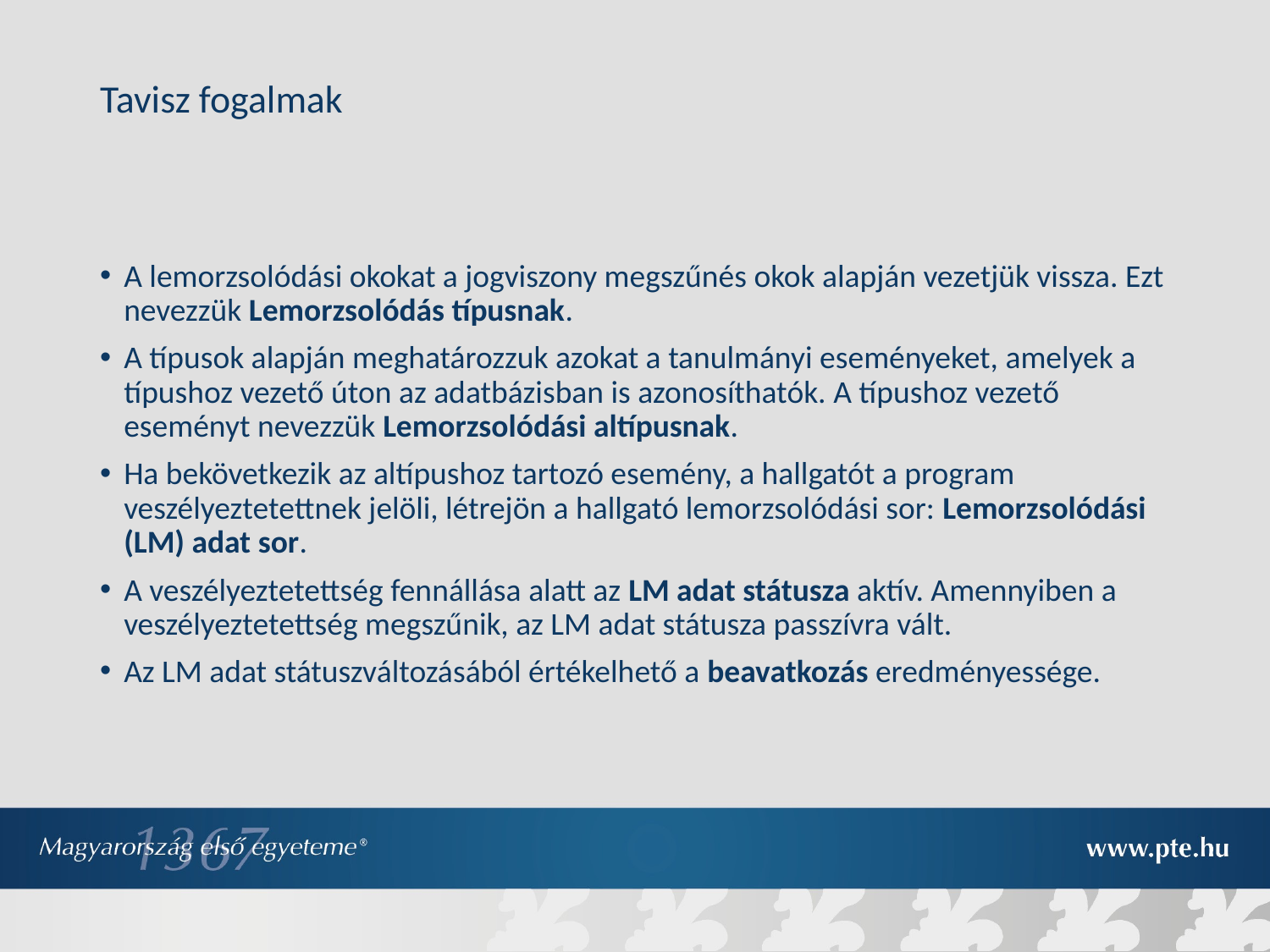

# Tavisz fogalmak
A lemorzsolódási okokat a jogviszony megszűnés okok alapján vezetjük vissza. Ezt nevezzük Lemorzsolódás típusnak.
A típusok alapján meghatározzuk azokat a tanulmányi eseményeket, amelyek a típushoz vezető úton az adatbázisban is azonosíthatók. A típushoz vezető eseményt nevezzük Lemorzsolódási altípusnak.
Ha bekövetkezik az altípushoz tartozó esemény, a hallgatót a program veszélyeztetettnek jelöli, létrejön a hallgató lemorzsolódási sor: Lemorzsolódási (LM) adat sor.
A veszélyeztetettség fennállása alatt az LM adat státusza aktív. Amennyiben a veszélyeztetettség megszűnik, az LM adat státusza passzívra vált.
Az LM adat státuszváltozásából értékelhető a beavatkozás eredményessége.